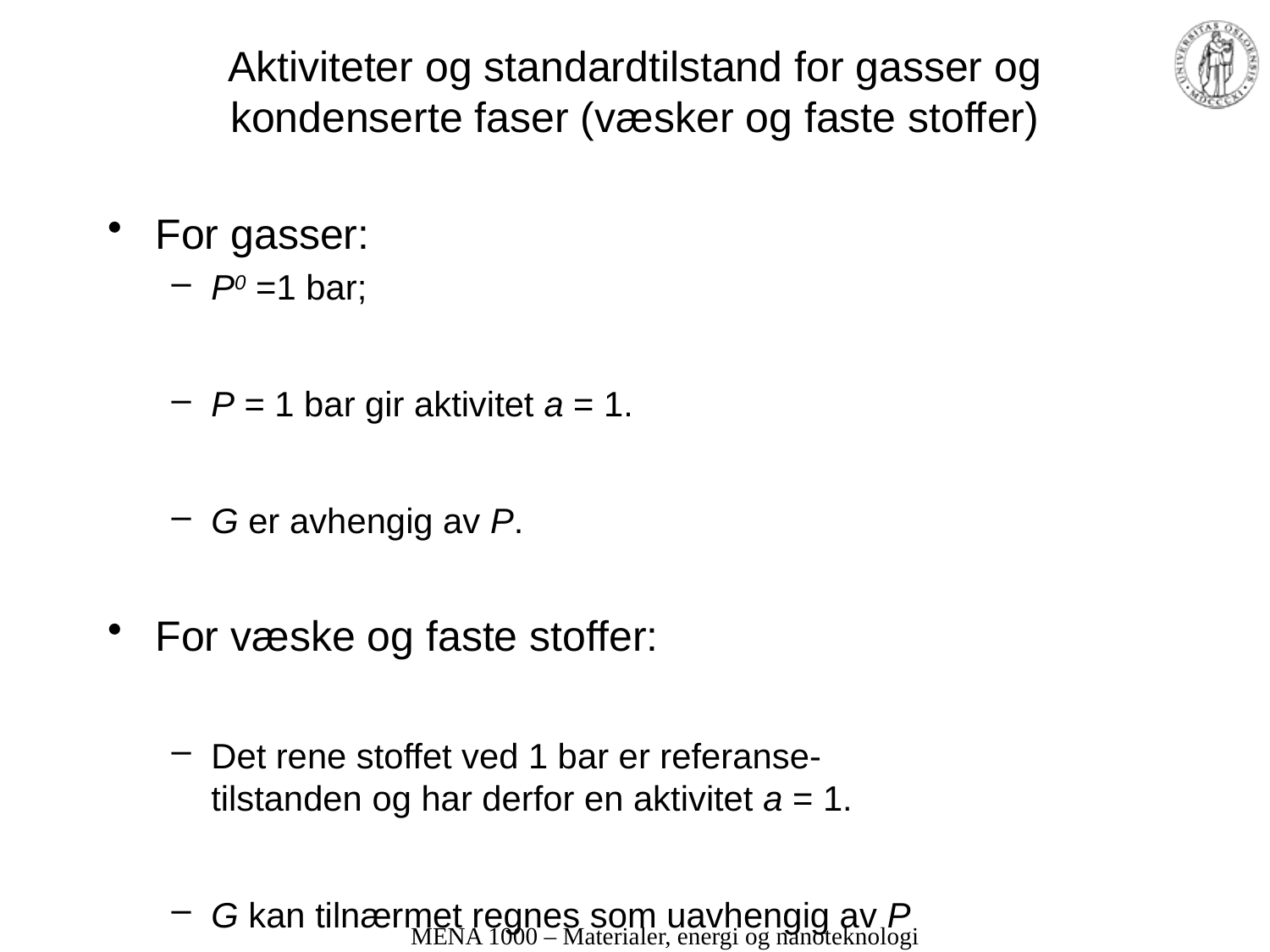

# Aktiviteter og standardtilstand for gasser og kondenserte faser (væsker og faste stoffer)
For gasser:
P0 =1 bar;

P = 1 bar gir aktivitet a = 1.

G er avhengig av P.

For væske og faste stoffer:

Det rene stoffet ved 1 bar er referanse-tilstanden og har derfor en aktivitet a = 1.

G kan tilnærmet regnes som uavhengig av P

MENA 1000 – Materialer, energi og nanoteknologi